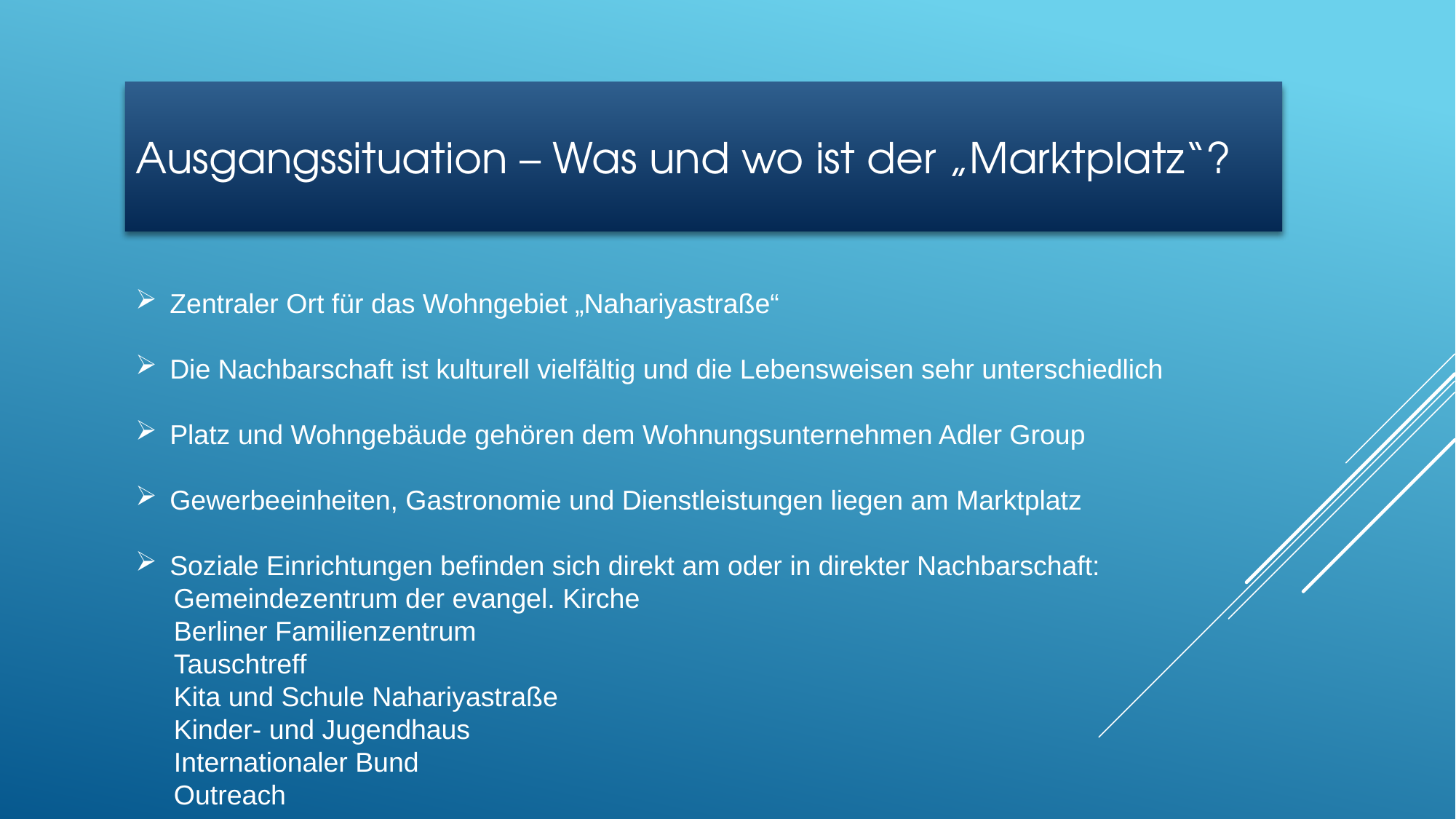

Ausgangssituation – Was und wo ist der „Marktplatz“?
Zentraler Ort für das Wohngebiet „Nahariyastraße“

Die Nachbarschaft ist kulturell vielfältig und die Lebensweisen sehr unterschiedlich

Platz und Wohngebäude gehören dem Wohnungsunternehmen Adler Group

Gewerbeeinheiten, Gastronomie und Dienstleistungen liegen am Marktplatz

Soziale Einrichtungen befinden sich direkt am oder in direkter Nachbarschaft:
     Gemeindezentrum der evangel. Kirche
     Berliner Familienzentrum
     Tauschtreff
     Kita und Schule Nahariyastraße
     Kinder- und Jugendhaus
     Internationaler Bund
     Outreach